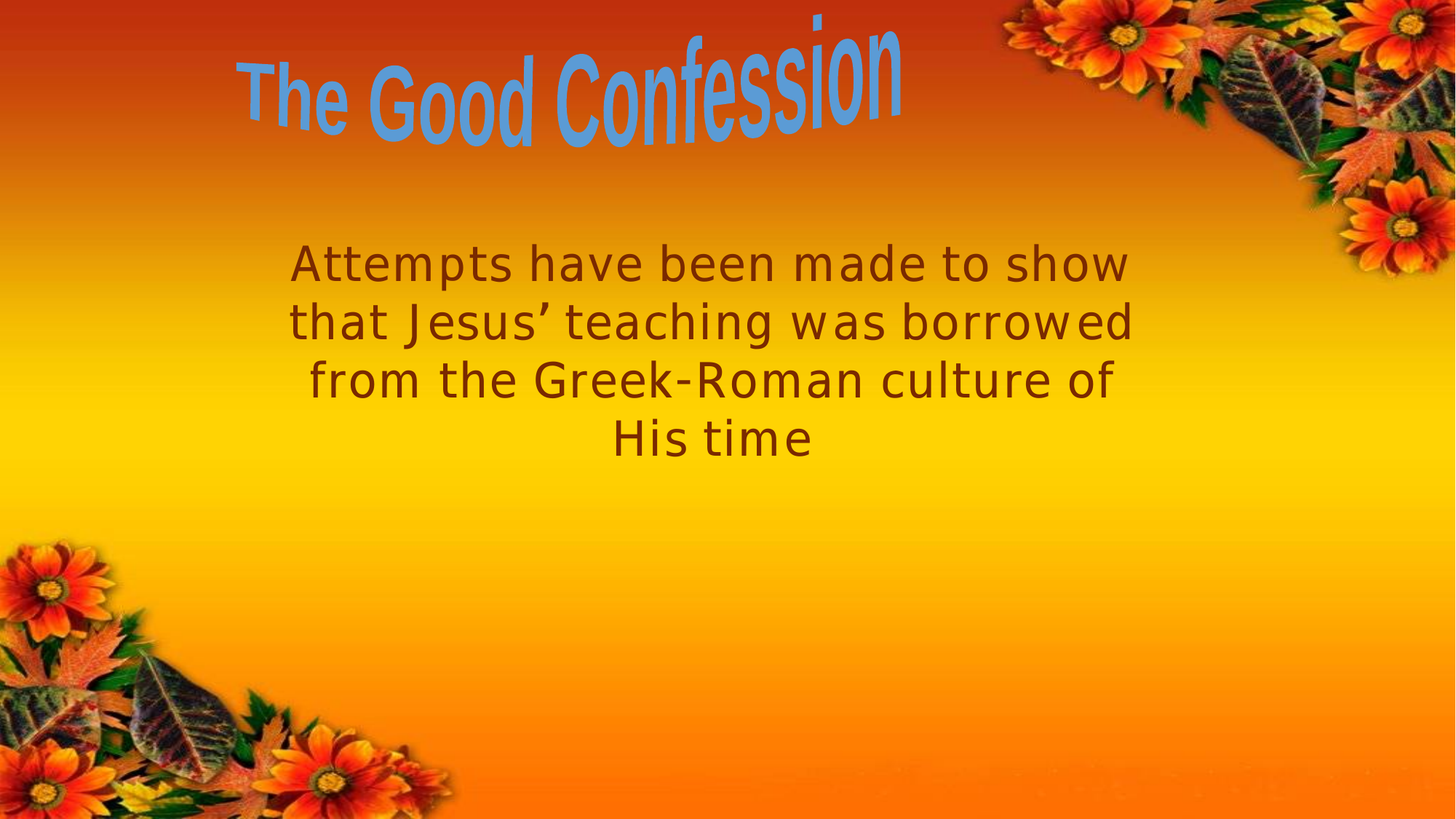

The Good Confession
Attempts have been made to show that Jesus’ teaching was borrowed from the Greek-Roman culture of His time